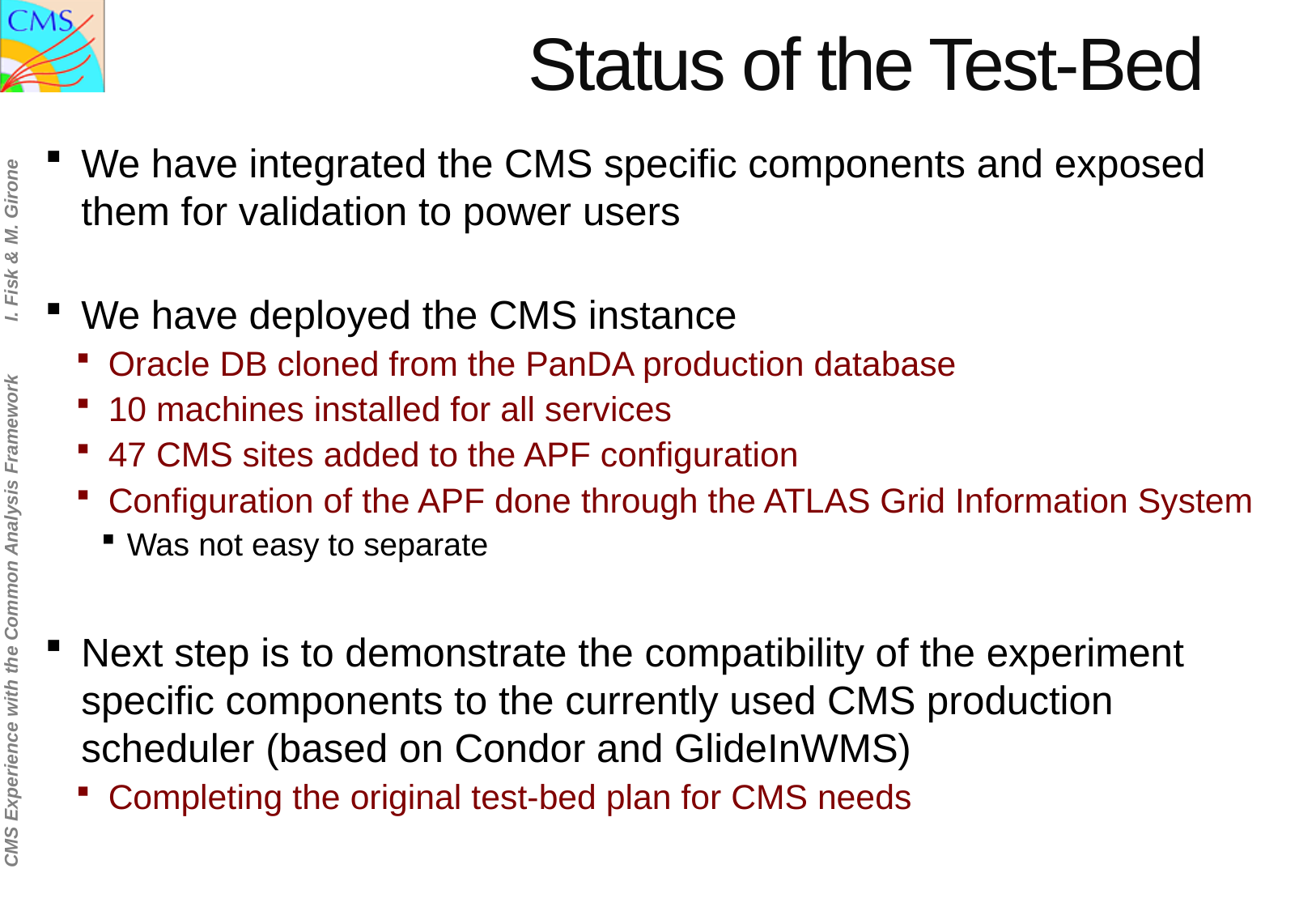

# Status of the Test-Bed
We have integrated the CMS specific components and exposed them for validation to power users

We have deployed the CMS instance
Oracle DB cloned from the PanDA production database
10 machines installed for all services
47 CMS sites added to the APF configuration
Configuration of the APF done through the ATLAS Grid Information System
Was not easy to separate

Next step is to demonstrate the compatibility of the experiment specific components to the currently used CMS production scheduler (based on Condor and GlideInWMS)
Completing the original test-bed plan for CMS needs